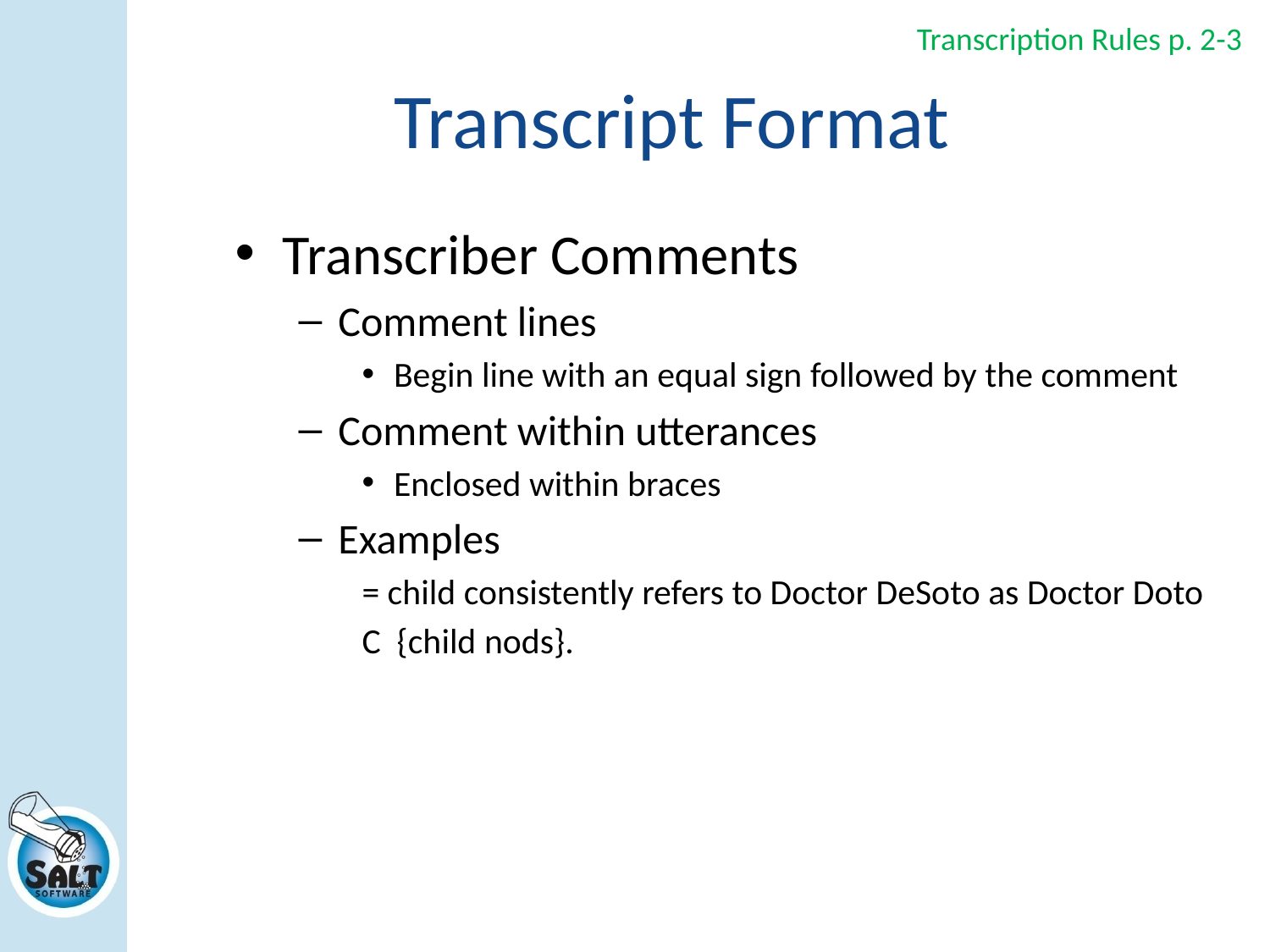

Transcription Rules p. 2-3
# Transcript Format
Transcriber Comments
Comment lines
Begin line with an equal sign followed by the comment
Comment within utterances
Enclosed within braces
Examples
= child consistently refers to Doctor DeSoto as Doctor Doto
C  {child nods}.